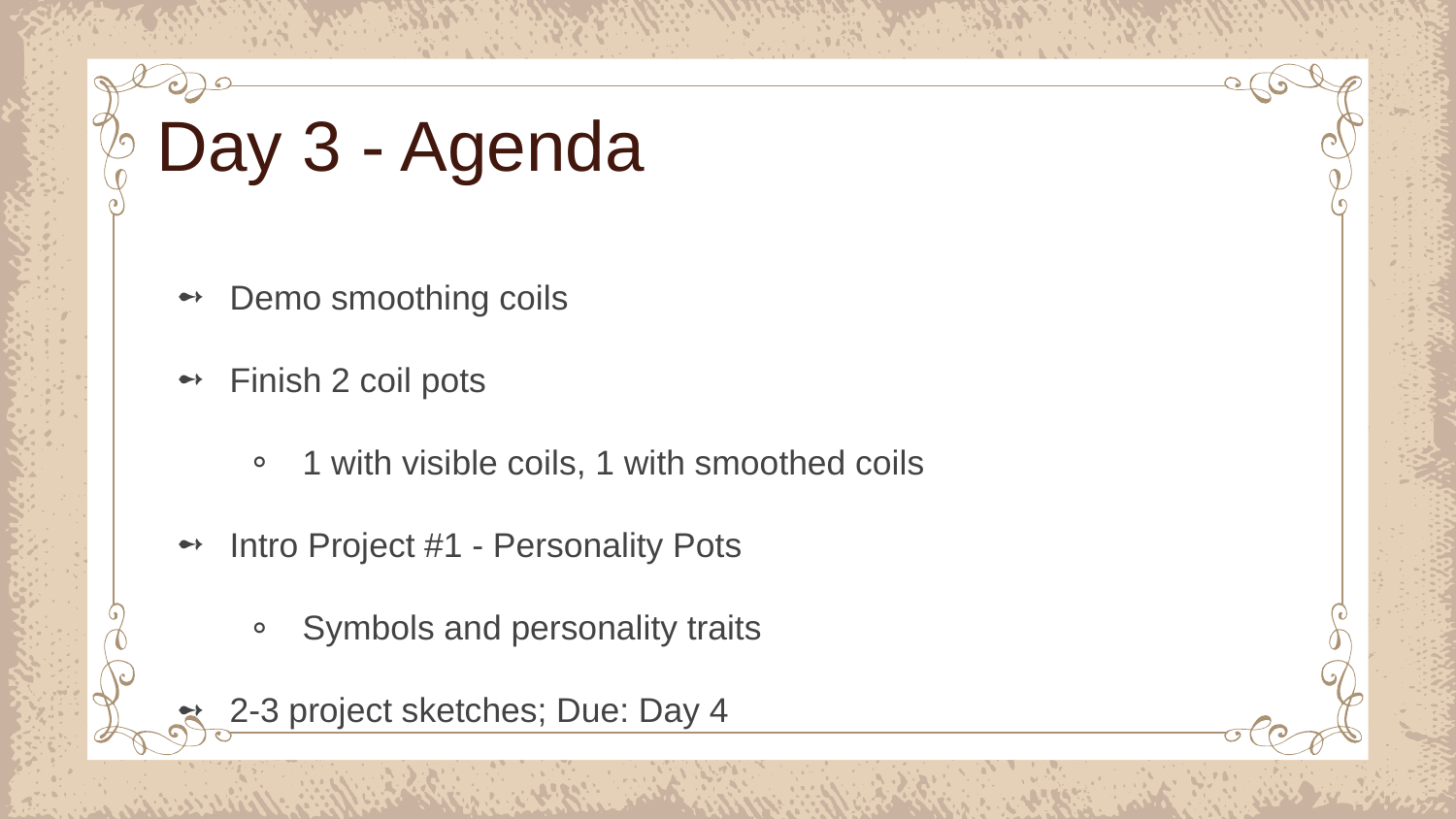

# Day 3 - Agenda
Demo smoothing coils
Finish 2 coil pots
1 with visible coils, 1 with smoothed coils
Intro Project #1 - Personality Pots
Symbols and personality traits
2-3 project sketches; Due: Day 4